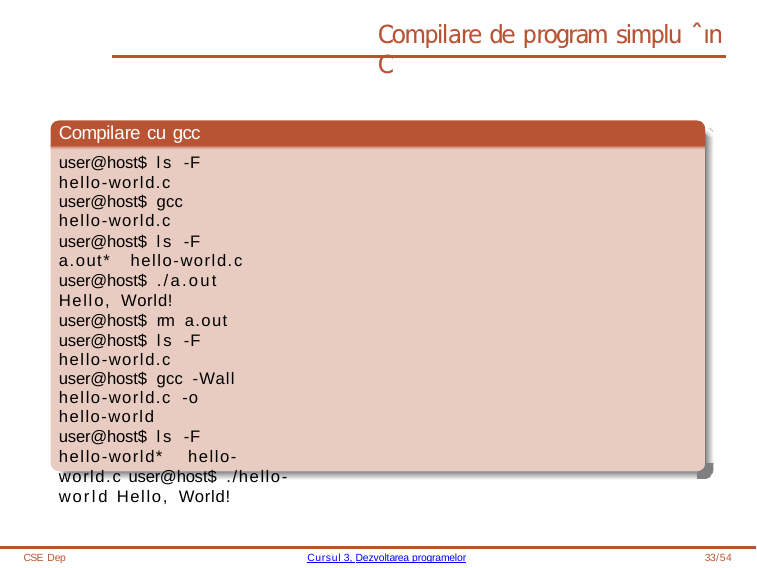

# Compilare de program simplu ˆın C

Compilare cu gcc
user@host$  ls  -F hello-world.c
user@host$  gcc  hello-world.c
user@host$  ls  -F a.out*    hello-world.c user@host$  ./a.out Hello,  World! user@host$  rm  a.out user@host$  ls  -F hello-world.c
user@host$  gcc  -Wall  hello-world.c  -o  hello-world
user@host$  ls  -F
hello-world*    hello-world.c user@host$  ./hello-world Hello,  World!

CSE Dep
Cursul 3, Dezvoltarea programelor
33/54